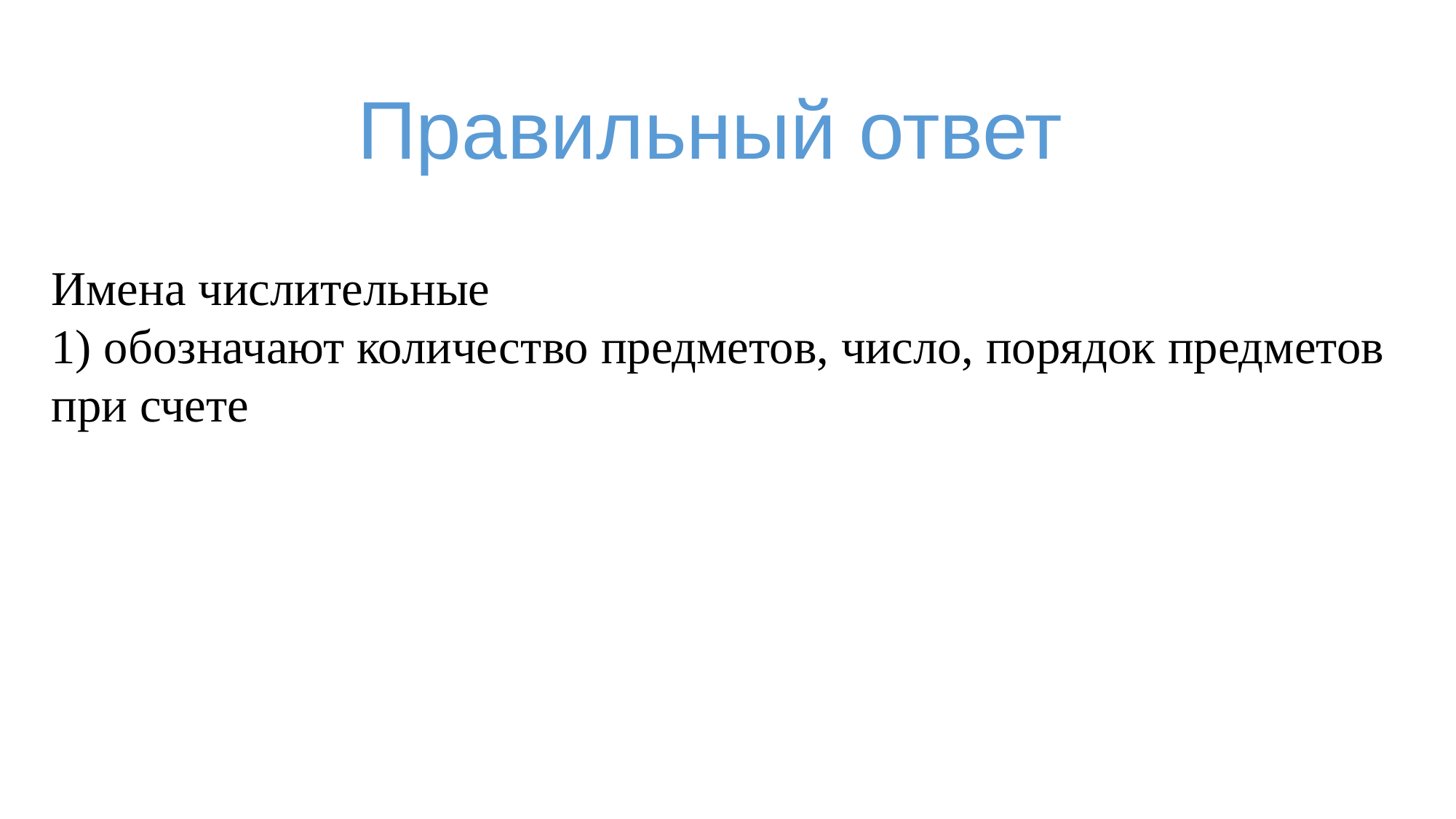

Правильный ответ
Имена числительные
1) обозначают количество предметов, число, порядок предметов при счете